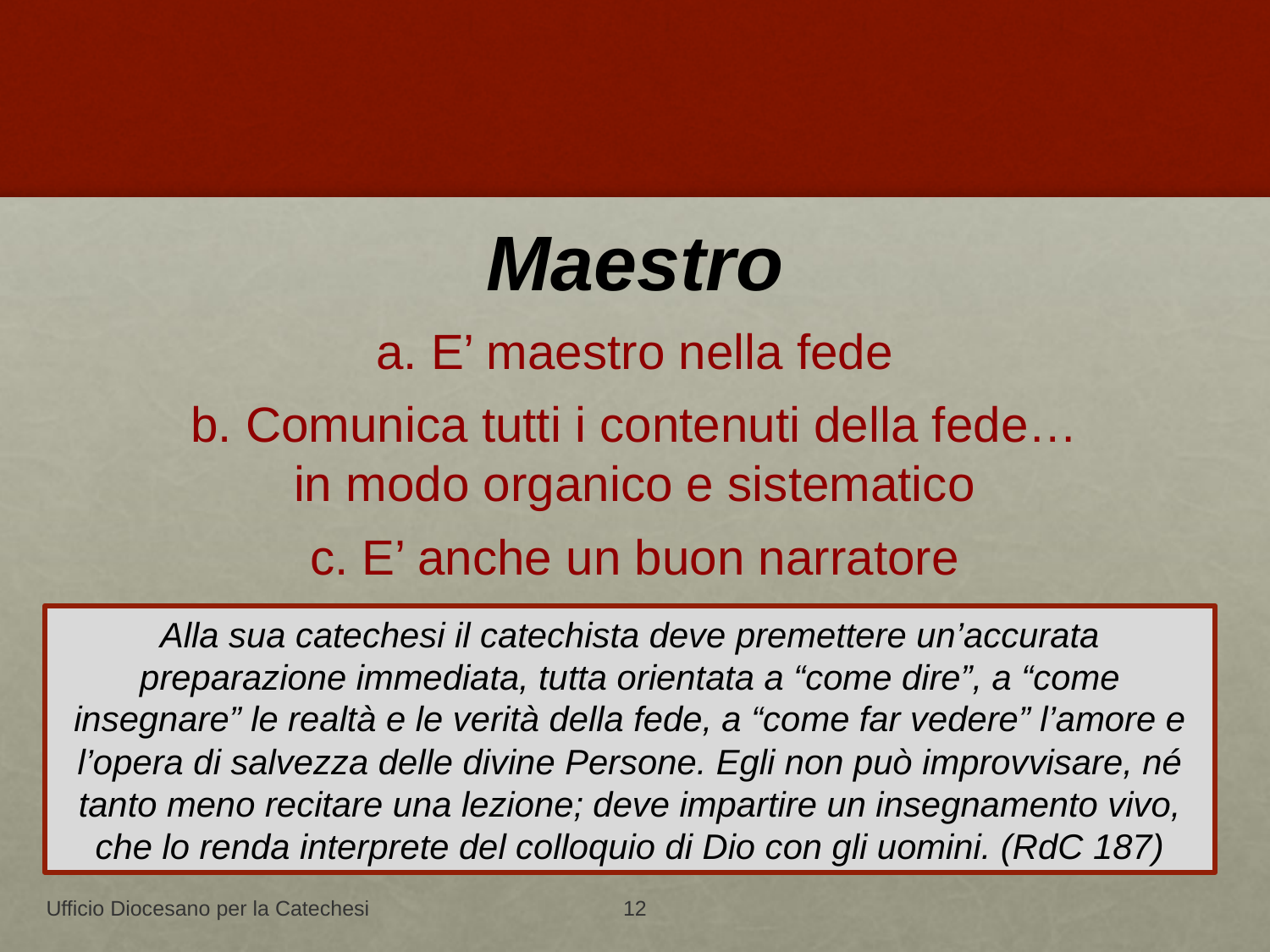

Maestro
a. E’ maestro nella fede
b. Comunica tutti i contenuti della fede…
in modo organico e sistematico
c. E’ anche un buon narratore
Alla sua catechesi il catechista deve premettere un’accurata preparazione immediata, tutta orientata a “come dire”, a “come insegnare” le realtà e le verità della fede, a “come far vedere” l’amore e l’opera di salvezza delle divine Persone. Egli non può improvvisare, né tanto meno recitare una lezione; deve impartire un insegnamento vivo, che lo renda interprete del colloquio di Dio con gli uomini. (RdC 187)
Ufficio Diocesano per la Catechesi
12